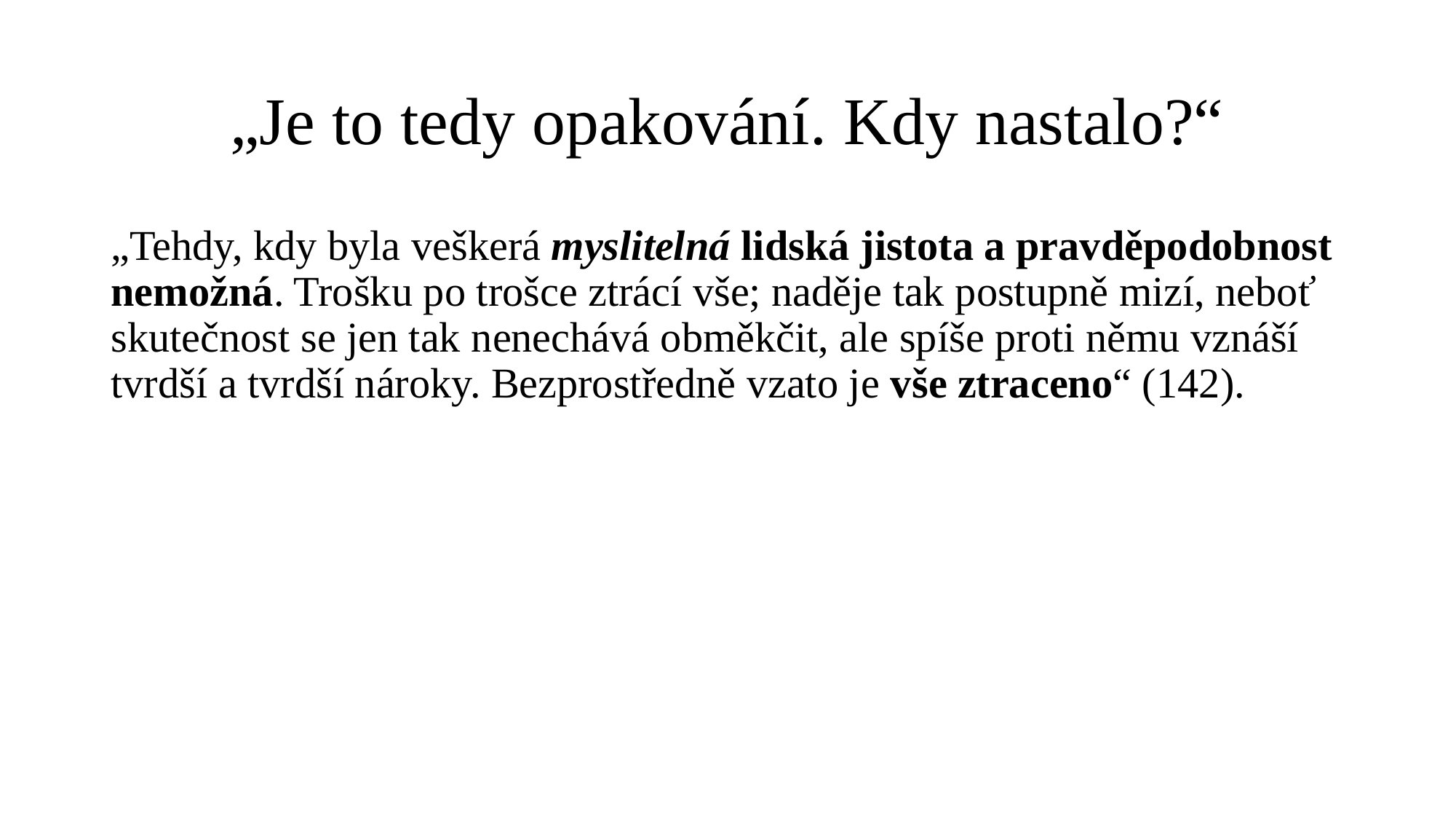

# „Je to tedy opakování. Kdy nastalo?“
„Tehdy, kdy byla veškerá myslitelná lidská jistota a pravděpodobnost nemožná. Trošku po trošce ztrácí vše; naděje tak postupně mizí, neboť skutečnost se jen tak nenechává obměkčit, ale spíše proti němu vznáší tvrdší a tvrdší nároky. Bezprostředně vzato je vše ztraceno“ (142).